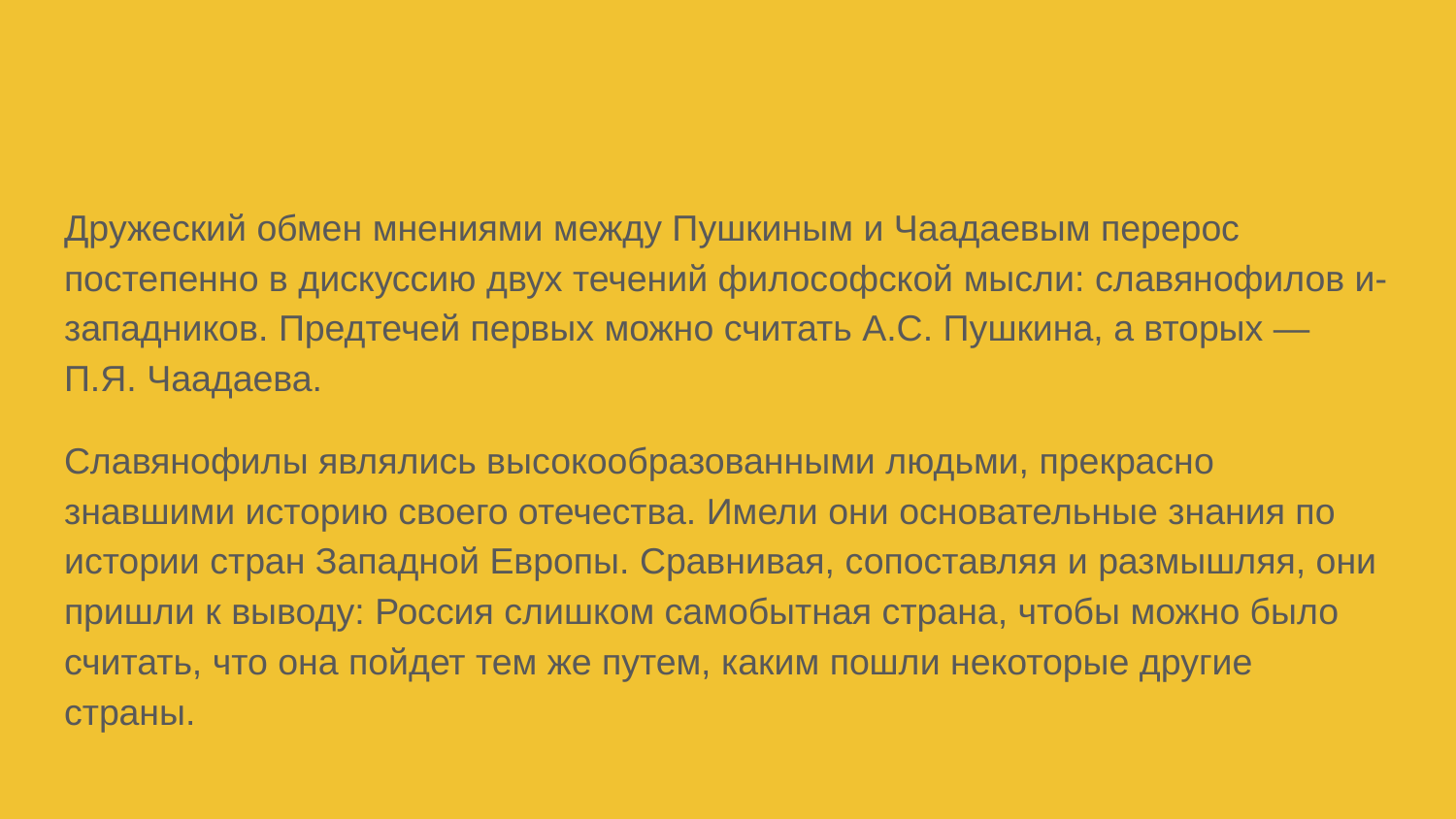

Дружеский обмен мнениями между Пушкиным и Чаадаевым перерос постепенно в дискуссию двух течений философской мысли: славянофилов и- западников. Предтечей первых можно считать А.С. Пушкина, а вторых — П.Я. Чаадаева.
Славянофилы являлись высокообразованными людьми, прекрасно знавшими историю своего отечества. Имели они основательные знания по истории стран Западной Европы. Сравнивая, сопоставляя и размышляя, они пришли к выводу: Россия слишком самобытная страна, чтобы можно было считать, что она пойдет тем же путем, каким пошли некоторые другие страны.